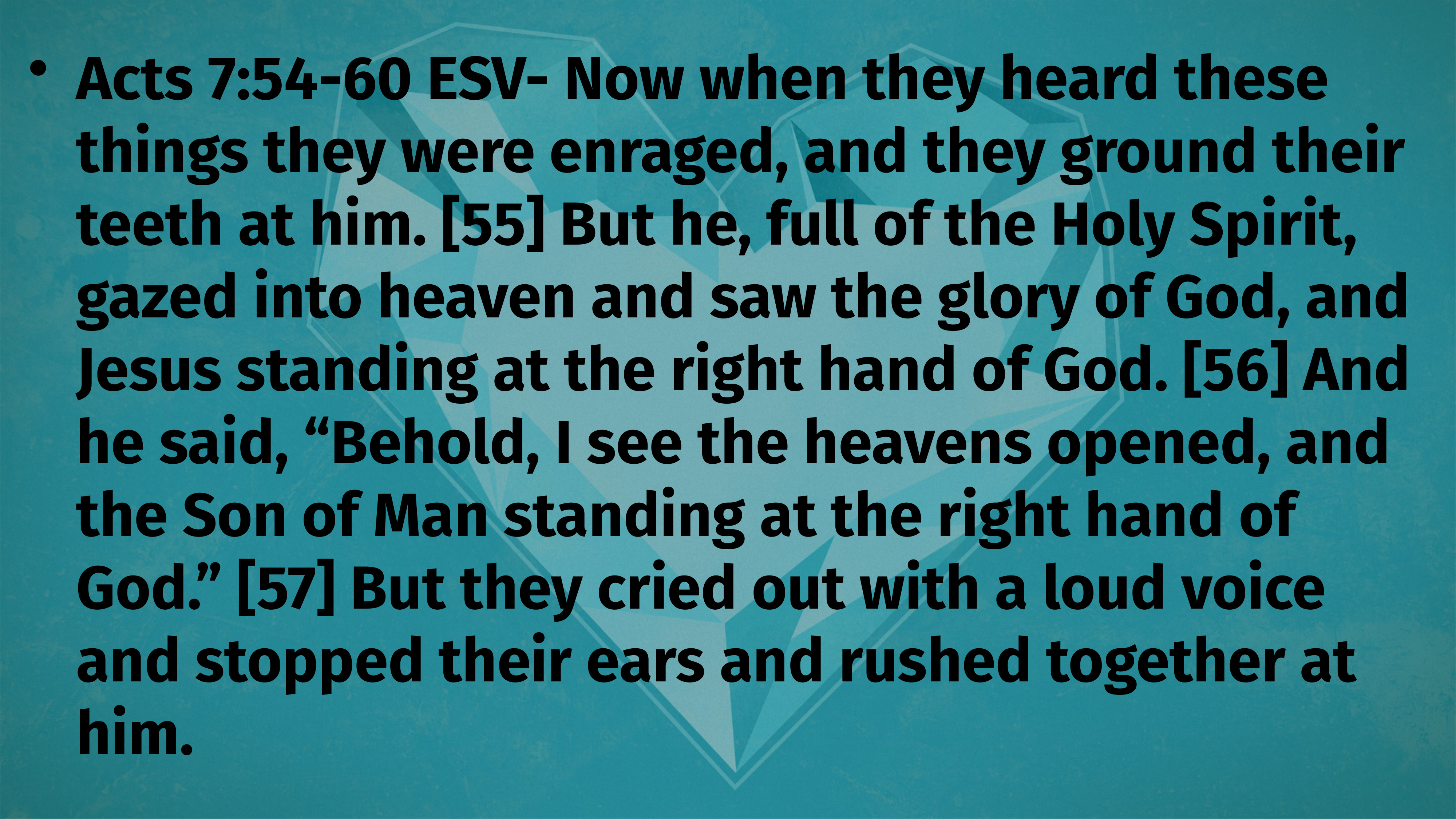

Acts 7:54-60 ESV- Now when they heard these things they were enraged, and they ground their teeth at him. [55] But he, full of the Holy Spirit, gazed into heaven and saw the glory of God, and Jesus standing at the right hand of God. [56] And he said, “Behold, I see the heavens opened, and the Son of Man standing at the right hand of God.” [57] But they cried out with a loud voice and stopped their ears and rushed together at him.